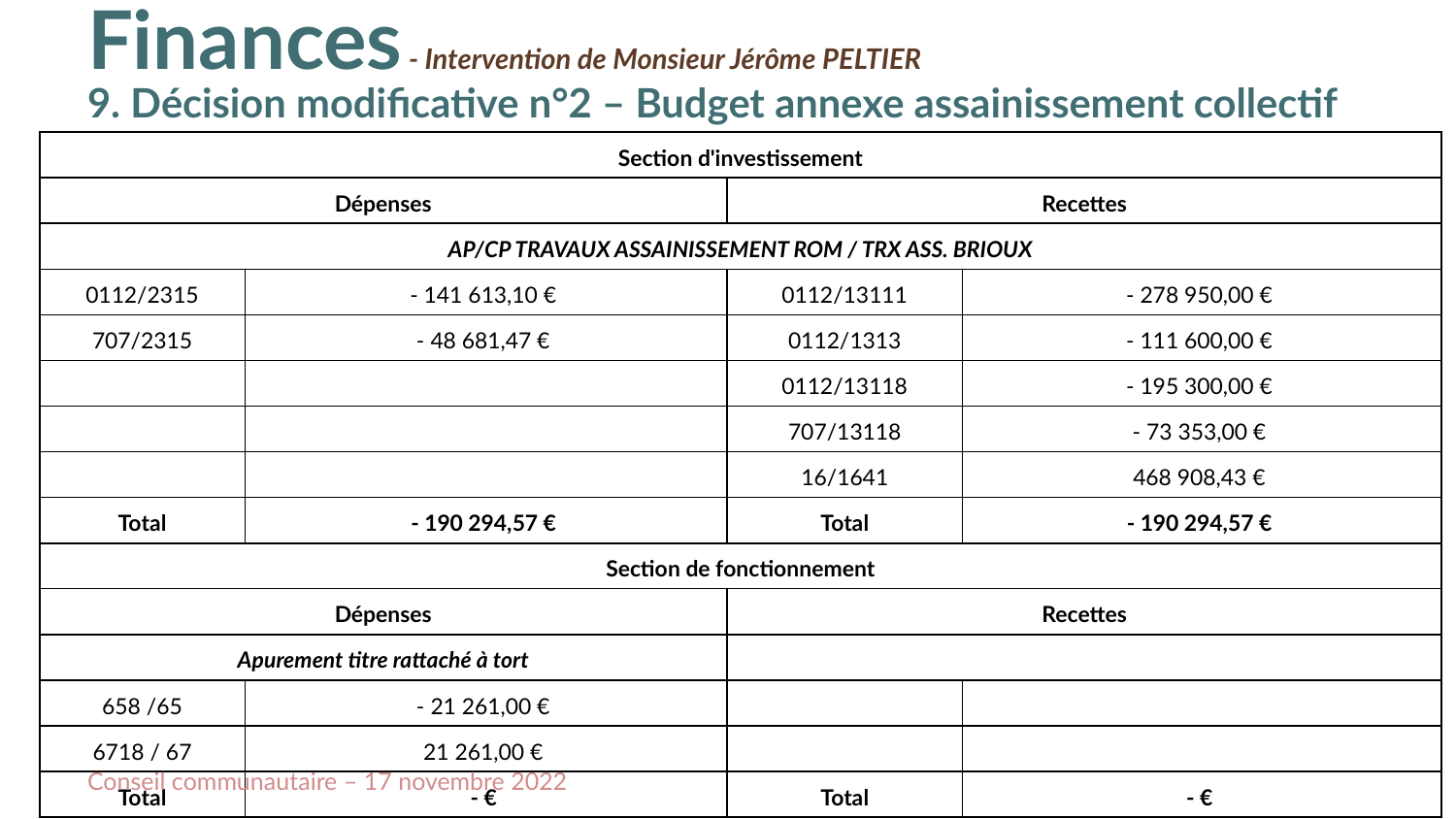

# Finances - Intervention de Monsieur Jérôme PELTIER
9. Décision modificative n°2 – Budget annexe assainissement collectif
| Section d'investissement |  |  |  |
| --- | --- | --- | --- |
| Dépenses |  | Recettes |  |
| AP/CP TRAVAUX ASSAINISSEMENT ROM / TRX ASS. BRIOUX |  |  |  |
| 0112/2315 | - 141 613,10 € | 0112/13111 | - 278 950,00 € |
| 707/2315 | - 48 681,47 € | 0112/1313 | - 111 600,00 € |
|  |  | 0112/13118 | - 195 300,00 € |
|  |  | 707/13118 | - 73 353,00 € |
|  |  | 16/1641 | 468 908,43 € |
| Total | - 190 294,57 € | Total | - 190 294,57 € |
| Section de fonctionnement |  |  |  |
| Dépenses |  | Recettes |  |
| Apurement titre rattaché à tort |  |  |  |
| 658 /65 | - 21 261,00 € |  |  |
| 6718 / 67 | 21 261,00 € |  |  |
| Total | - € | Total | - € |
Conseil communautaire – 17 novembre 2022
64